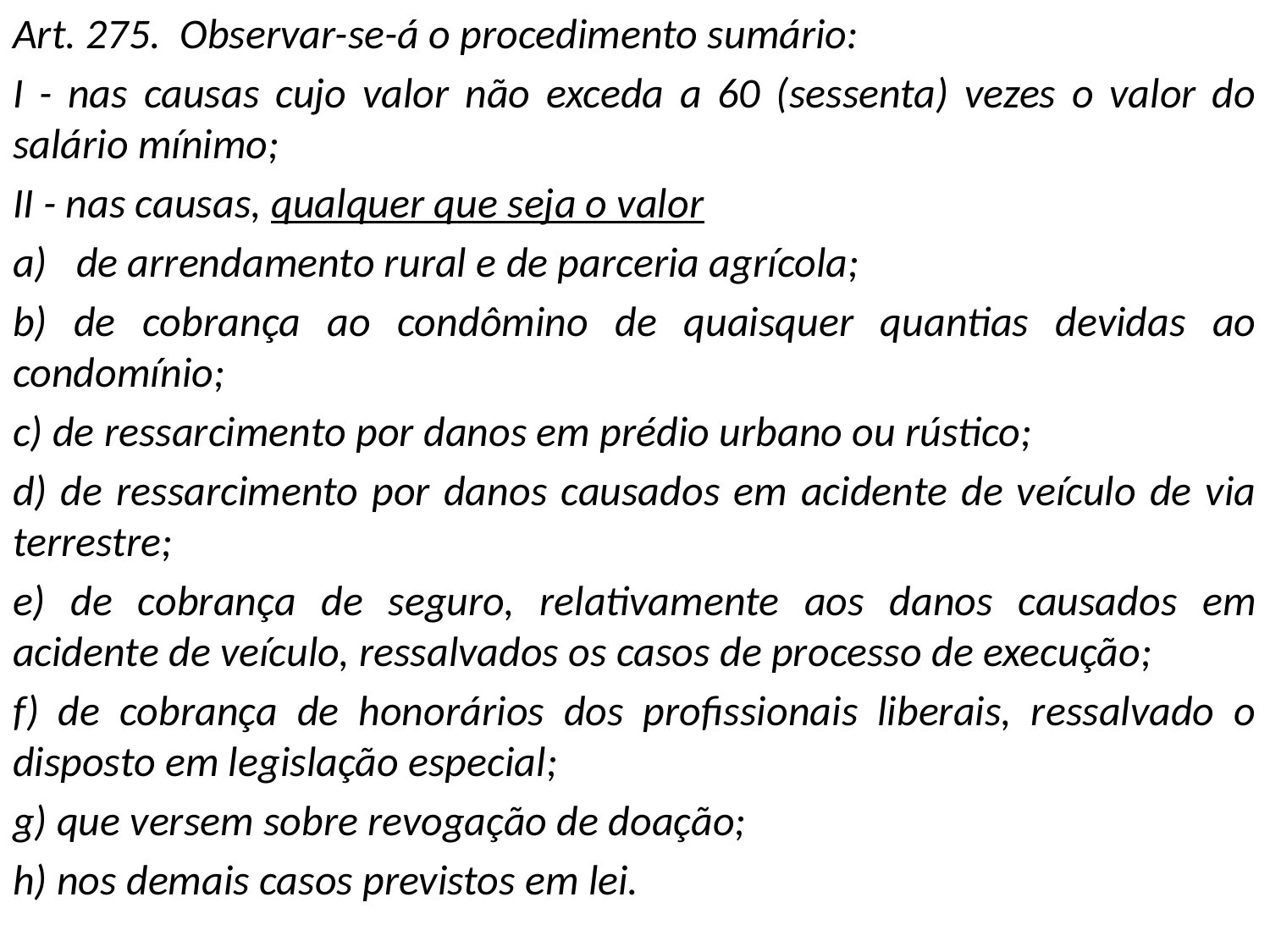

Art. 275.  Observar-se-á o procedimento sumário:
I - nas causas cujo valor não exceda a 60 (sessenta) vezes o valor do salário mínimo;
II - nas causas, qualquer que seja o valor
de arrendamento rural e de parceria agrícola;
b) de cobrança ao condômino de quaisquer quantias devidas ao condomínio;
c) de ressarcimento por danos em prédio urbano ou rústico;
d) de ressarcimento por danos causados em acidente de veículo de via terrestre;
e) de cobrança de seguro, relativamente aos danos causados em acidente de veículo, ressalvados os casos de processo de execução;
f) de cobrança de honorários dos profissionais liberais, ressalvado o disposto em legislação especial;
g) que versem sobre revogação de doação;
h) nos demais casos previstos em lei.